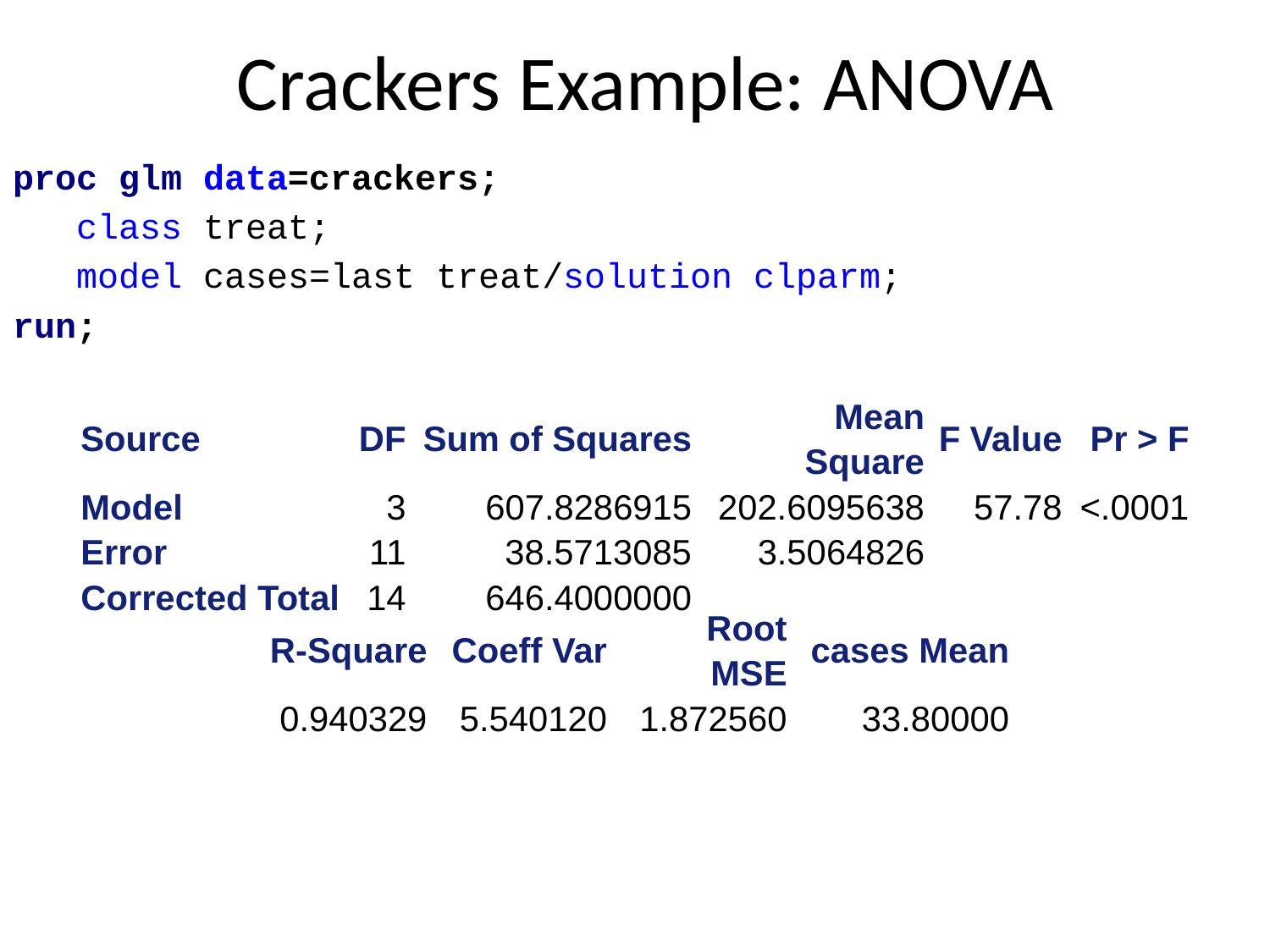

# Crackers Example: ANOVA
proc glm data=crackers;
   class treat;
   model cases=last treat/solution clparm;
run;
| Source | DF | Sum of Squares | Mean Square | F Value | Pr > F |
| --- | --- | --- | --- | --- | --- |
| Model | 3 | 607.8286915 | 202.6095638 | 57.78 | <.0001 |
| Error | 11 | 38.5713085 | 3.5064826 |  |  |
| Corrected Total | 14 | 646.4000000 |  |  |  |
| R-Square | Coeff Var | Root MSE | cases Mean |
| --- | --- | --- | --- |
| 0.940329 | 5.540120 | 1.872560 | 33.80000 |